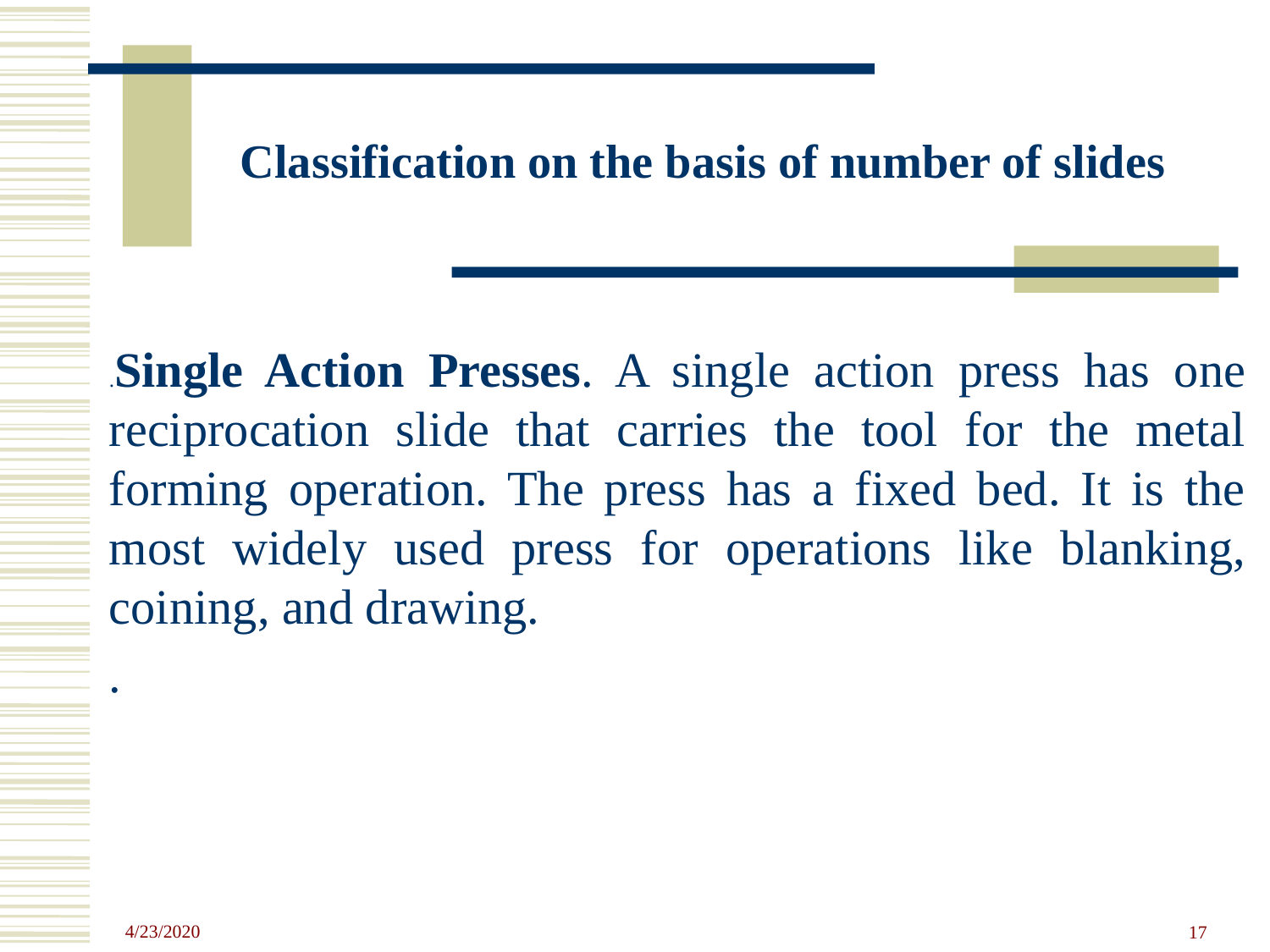

# Classification on the basis of number of slides
.Single Action Presses. A single action press has one reciprocation slide that carries the tool for the metal forming operation. The press has a fixed bed. It is the most widely used press for operations like blanking, coining, and drawing.
.
4/23/2020
17